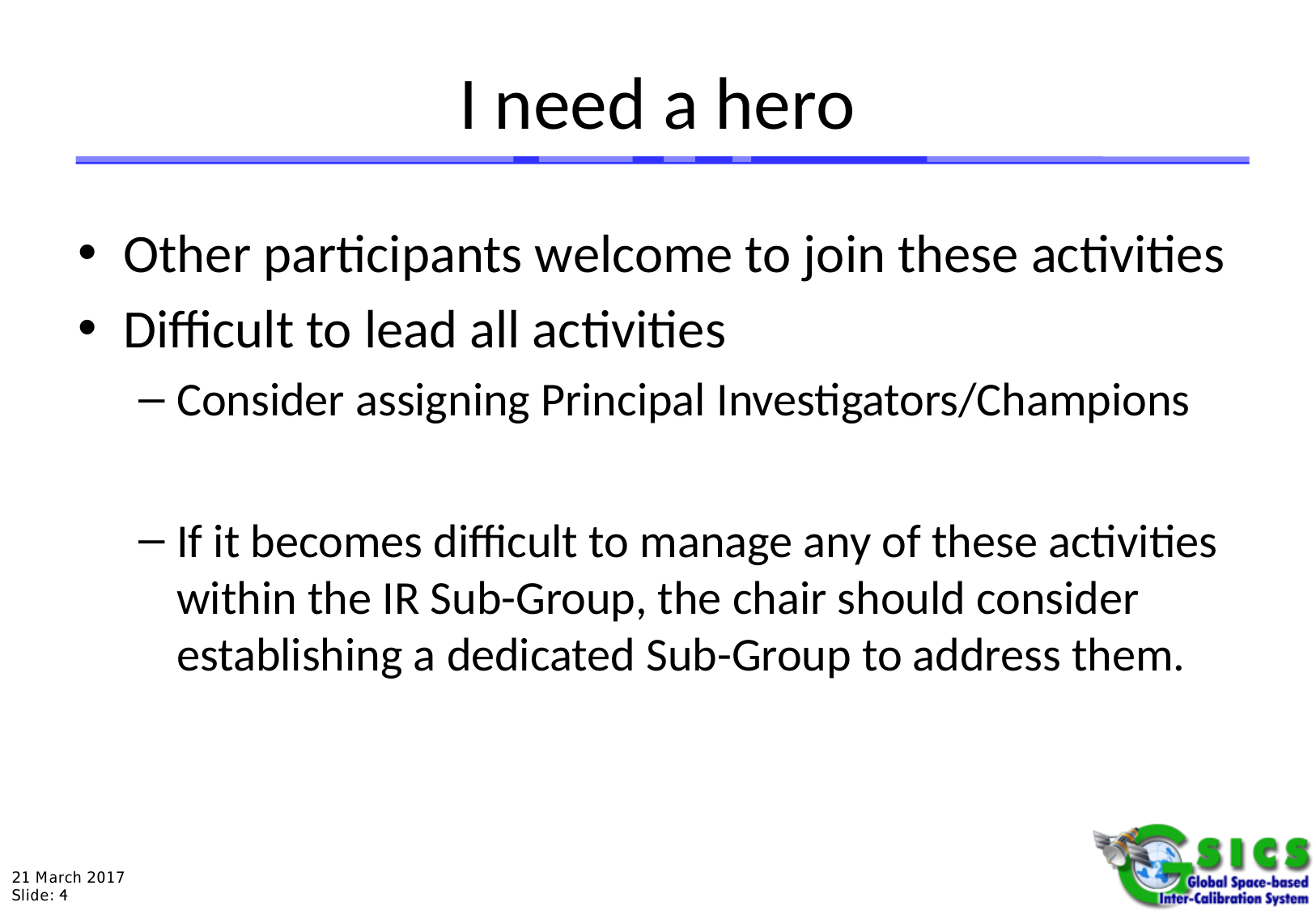

# I need a hero
Other participants welcome to join these activities
Difficult to lead all activities
Consider assigning Principal Investigators/Champions

If it becomes difficult to manage any of these activities within the IR Sub-Group, the chair should consider establishing a dedicated Sub-Group to address them.